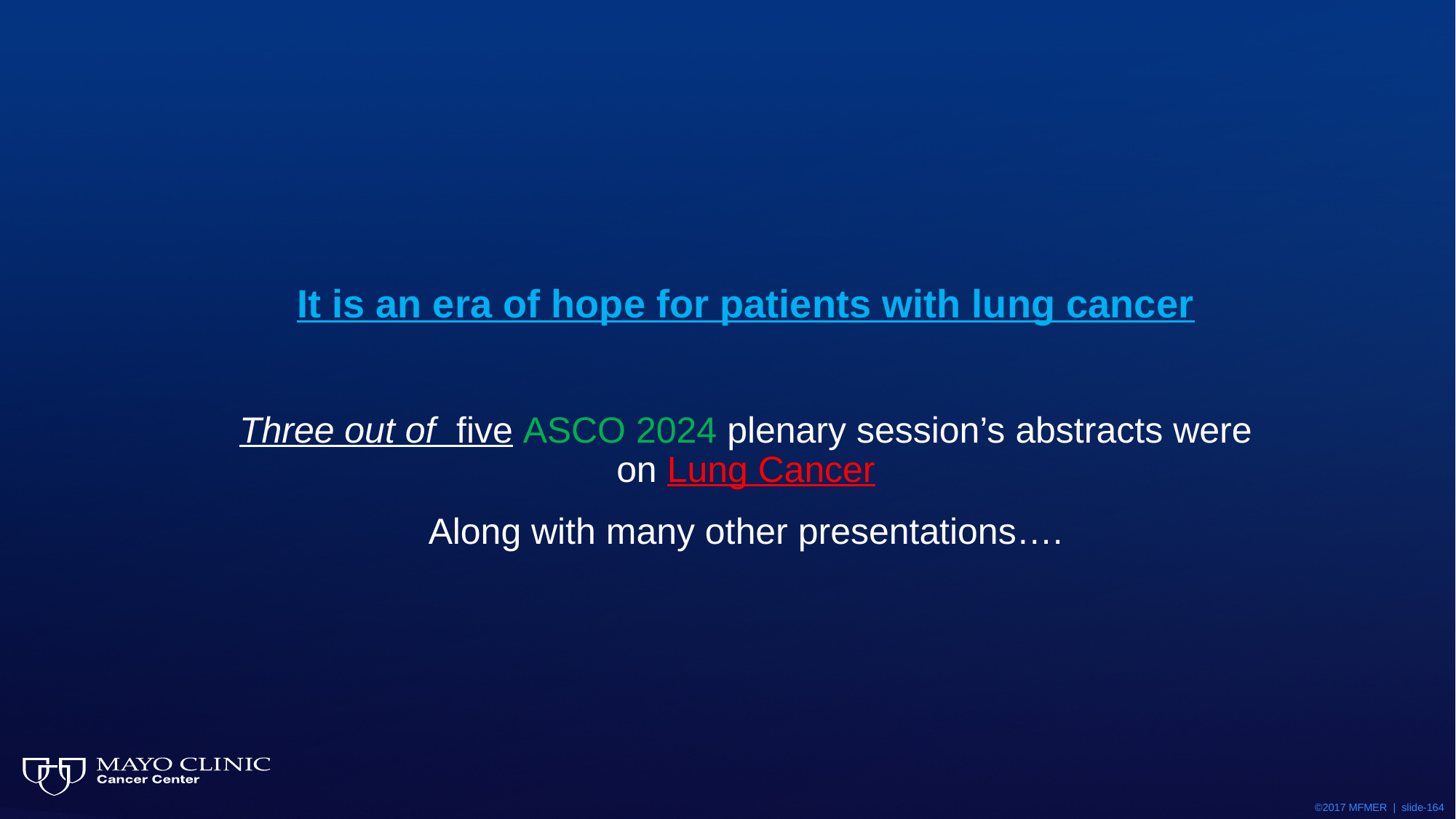

It is an era of hope for patients with lung cancer

Three out of  five ASCO 2024 plenary session’s abstracts were on Lung Cancer
Along with many other presentations….